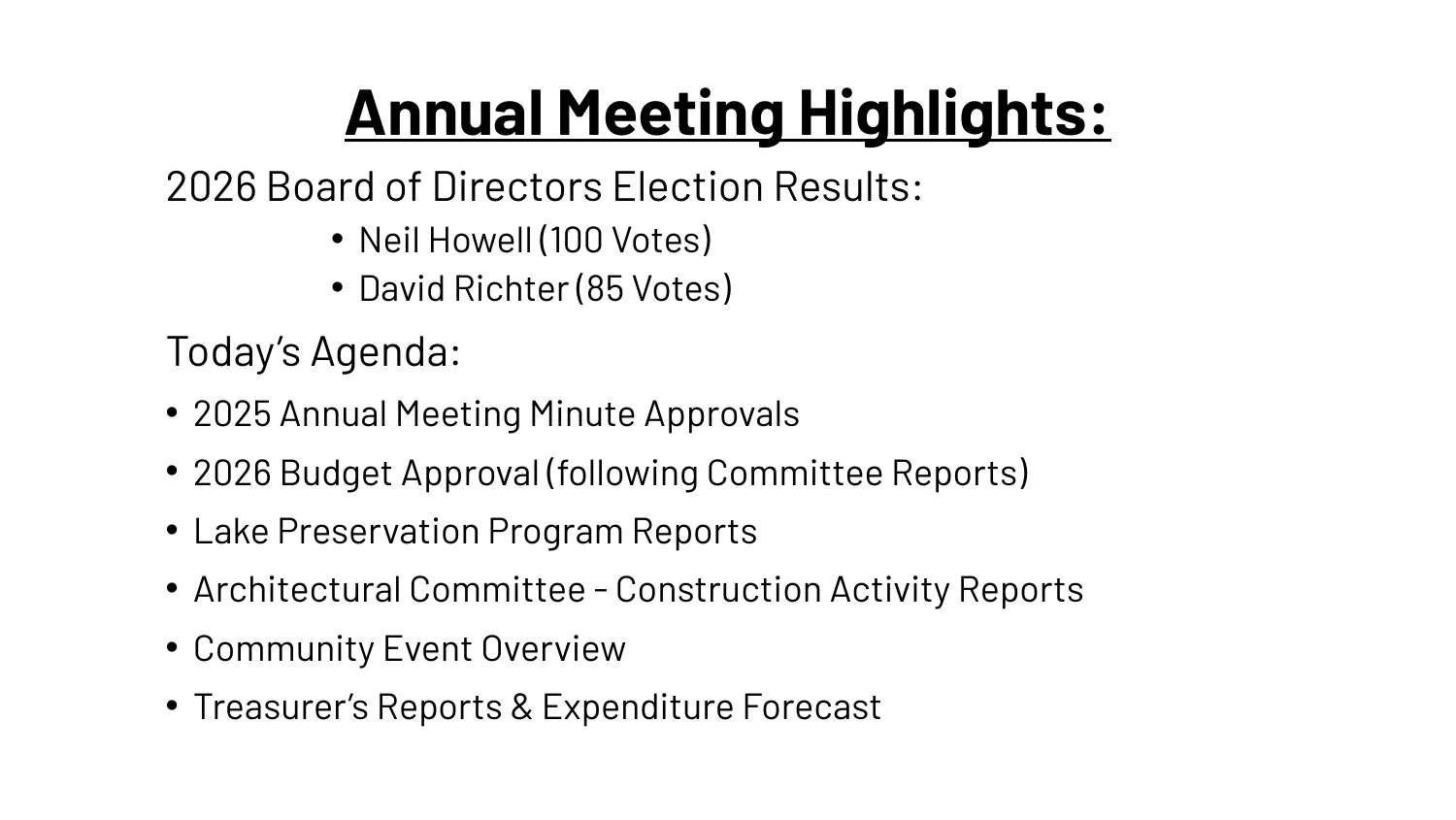

# Annual Meeting Highlights:
2026 Board of Directors Election Results:
Neil Howell (100 Votes)
David Richter (85 Votes)
Today’s Agenda:
2025 Annual Meeting Minute Approvals
2026 Budget Approval (following Committee Reports)
Lake Preservation Program Reports
Architectural Committee - Construction Activity Reports
Community Event Overview
Treasurer’s Reports & Expenditure Forecast